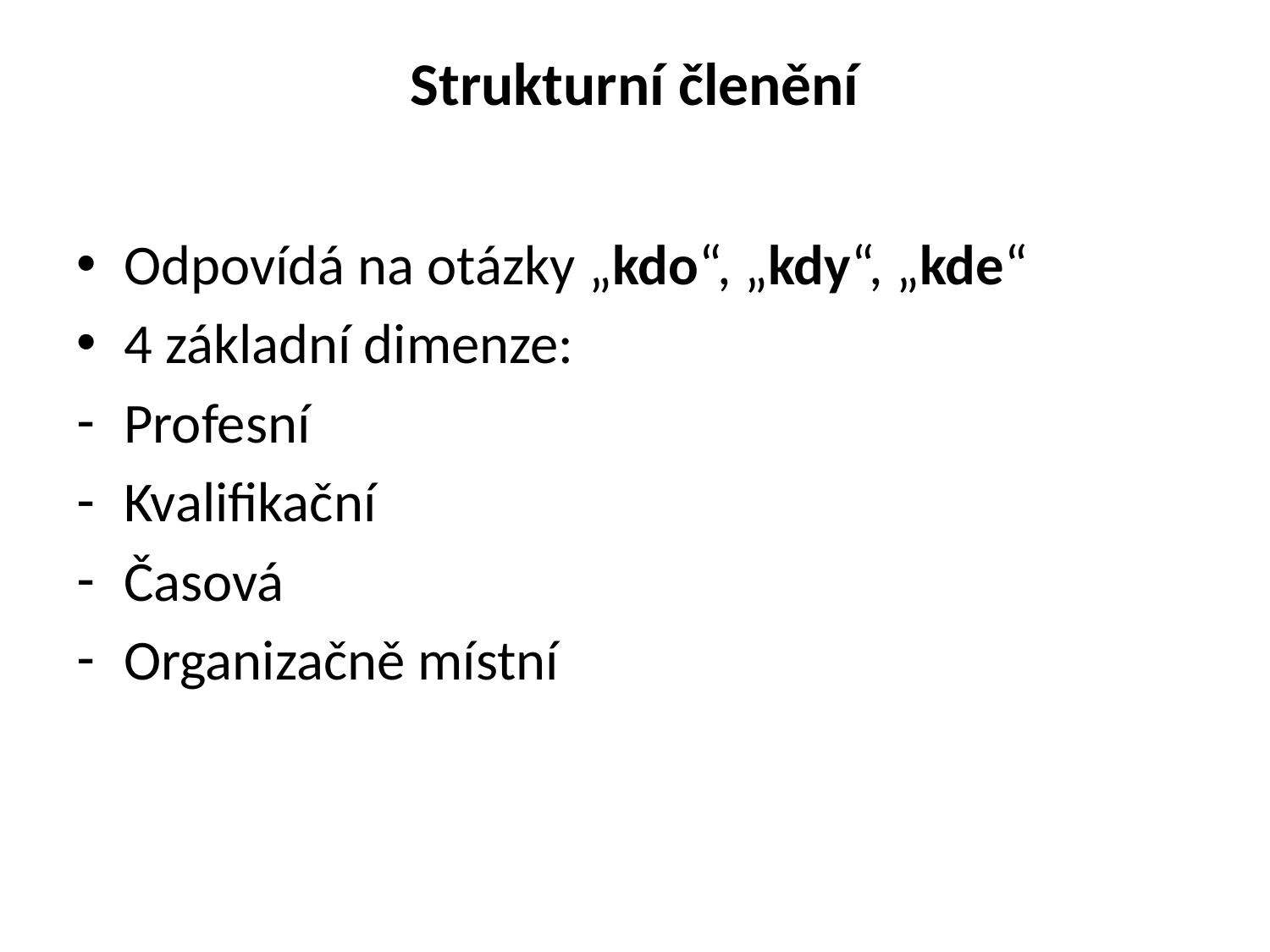

# Strukturní členění
Odpovídá na otázky „kdo“, „kdy“, „kde“
4 základní dimenze:
Profesní
Kvalifikační
Časová
Organizačně místní